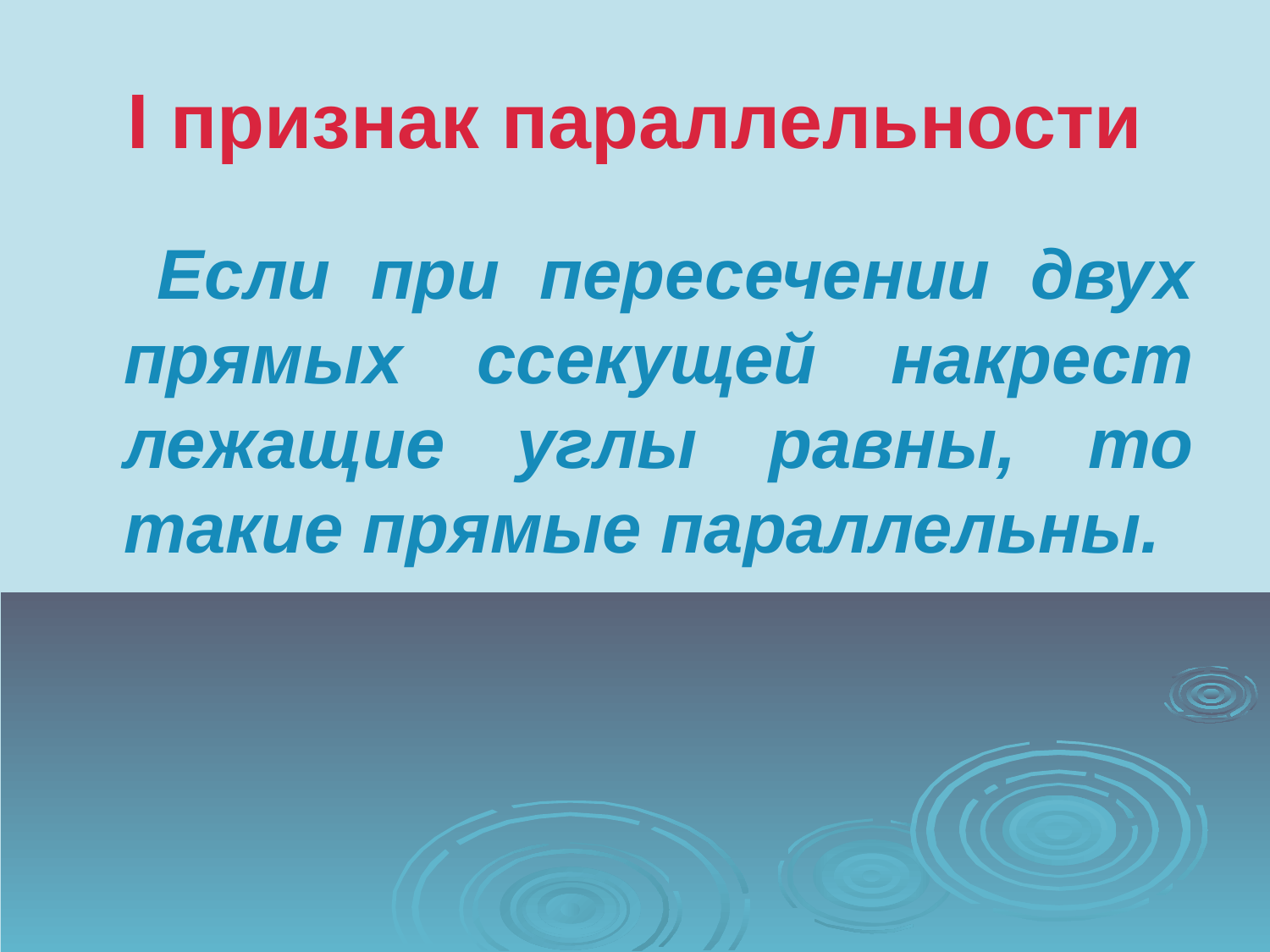

# I признак параллельности
  Если при пересечении двух прямых cсекущей накрест лежащие углы равны, то такие прямые параллельны.